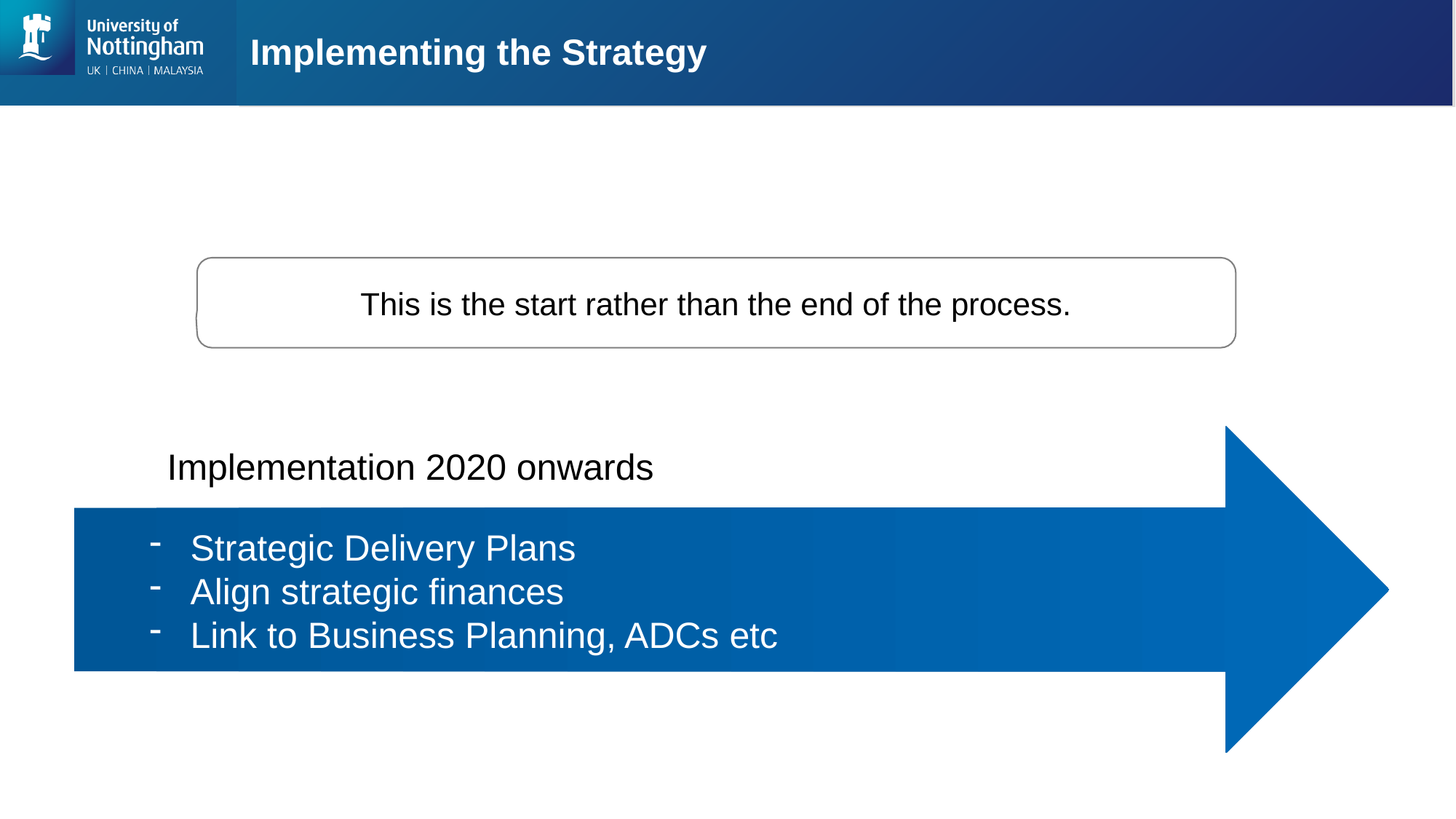

# Implementing the Strategy
This is the start rather than the end of the process.

Implementation 2020 onwards

Strategic Delivery Plans
Align strategic finances
Link to Business Planning, ADCs etc